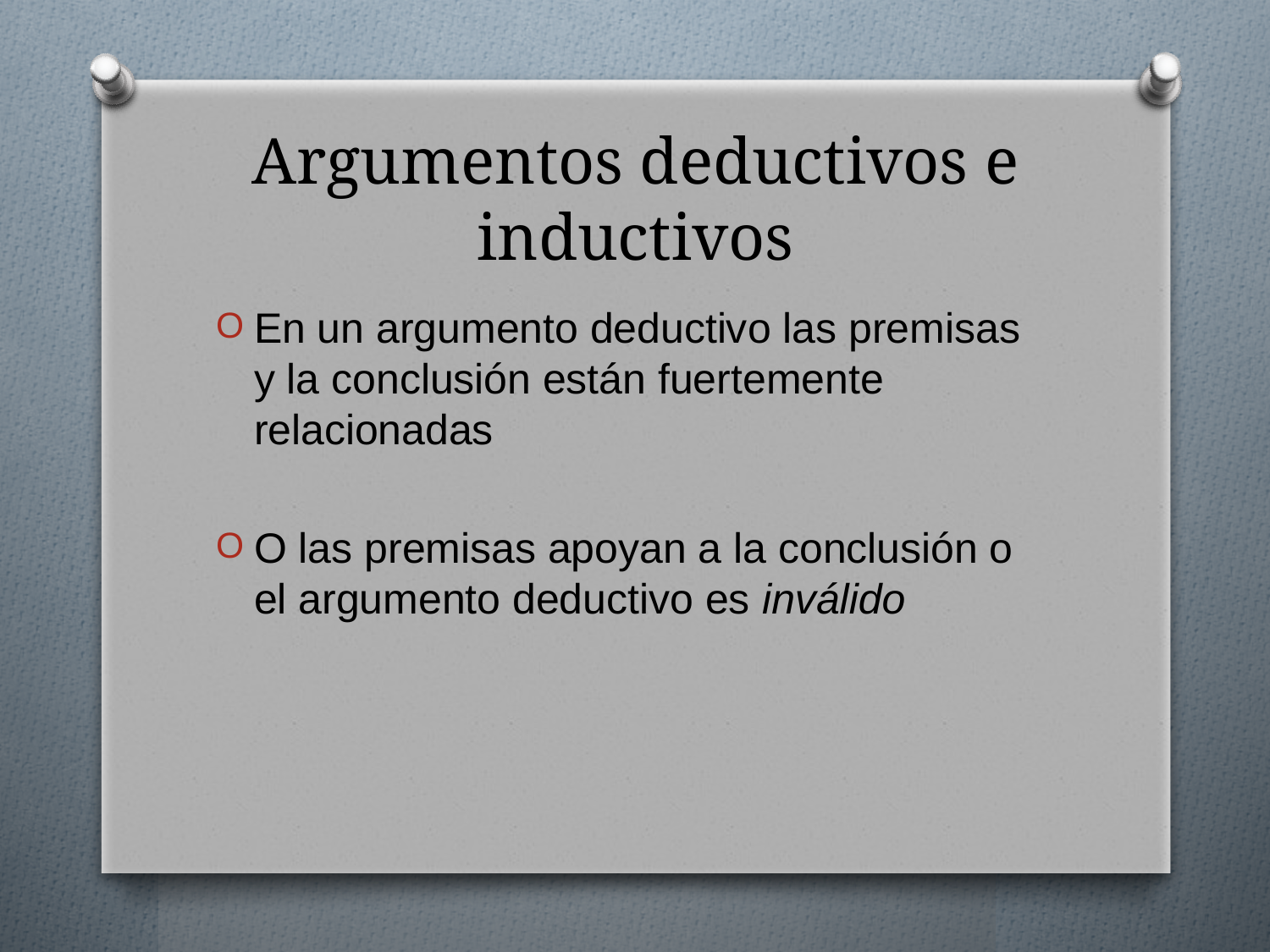

# Argumentos deductivos e inductivos
En un argumento deductivo las premisas y la conclusión están fuertemente relacionadas

O las premisas apoyan a la conclusión o el argumento deductivo es inválido